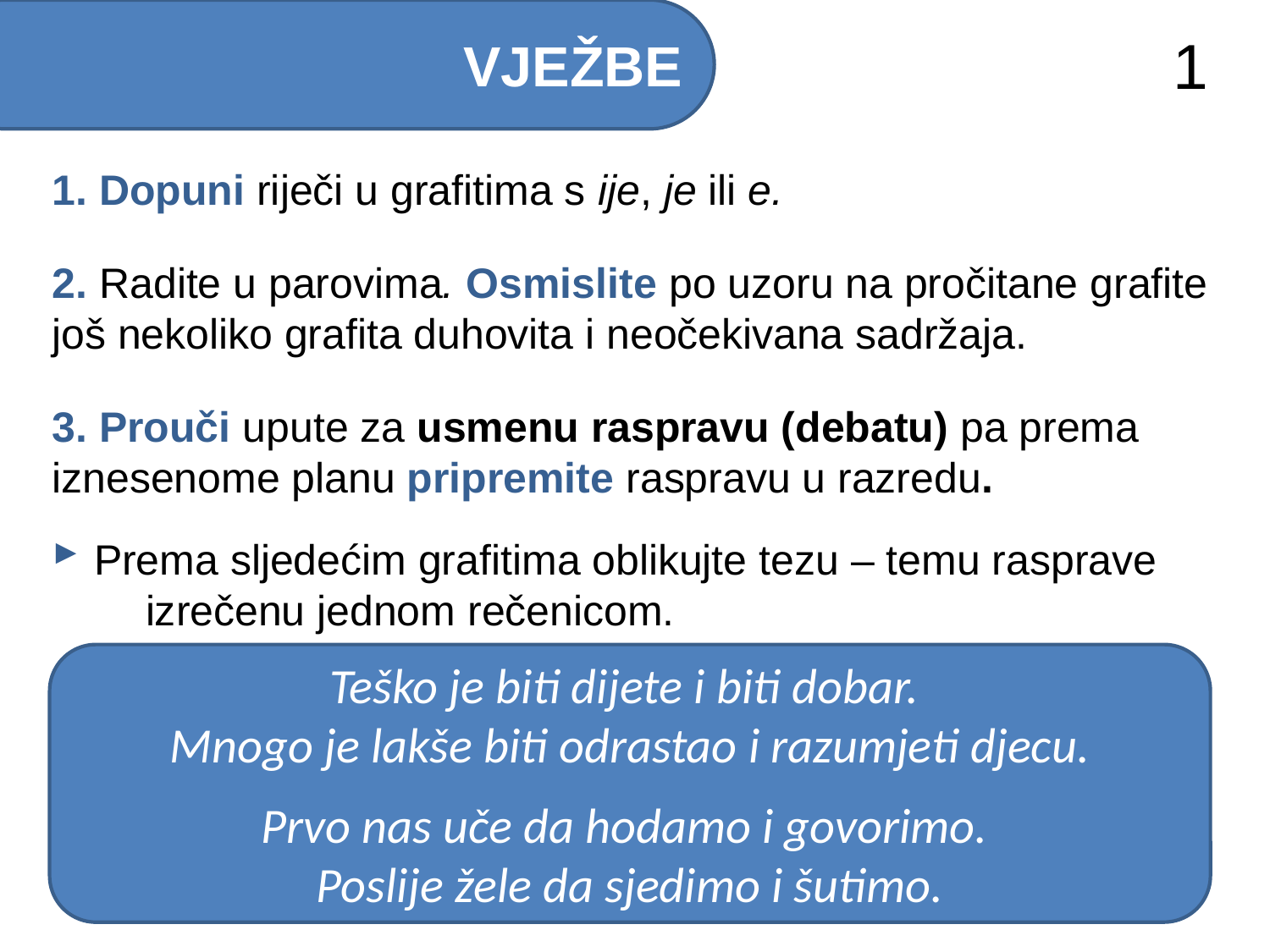

VJEŽBE
1
1. Dopuni riječi u grafitima s ije, je ili e.
2. Radite u parovima. Osmislite po uzoru na pročitane grafite
još nekoliko grafita duhovita i neočekivana sadržaja.
3. Prouči upute za usmenu raspravu (debatu) pa prema
iznesenome planu pripremite raspravu u razredu.
 Prema sljedećim grafitima oblikujte tezu – temu rasprave izrečenu jednom rečenicom.
Teško je biti dijete i biti dobar.
Mnogo je lakše biti odrastao i razumjeti djecu.
Prvo nas uče da hodamo i govorimo.
Poslije žele da sjedimo i šutimo.